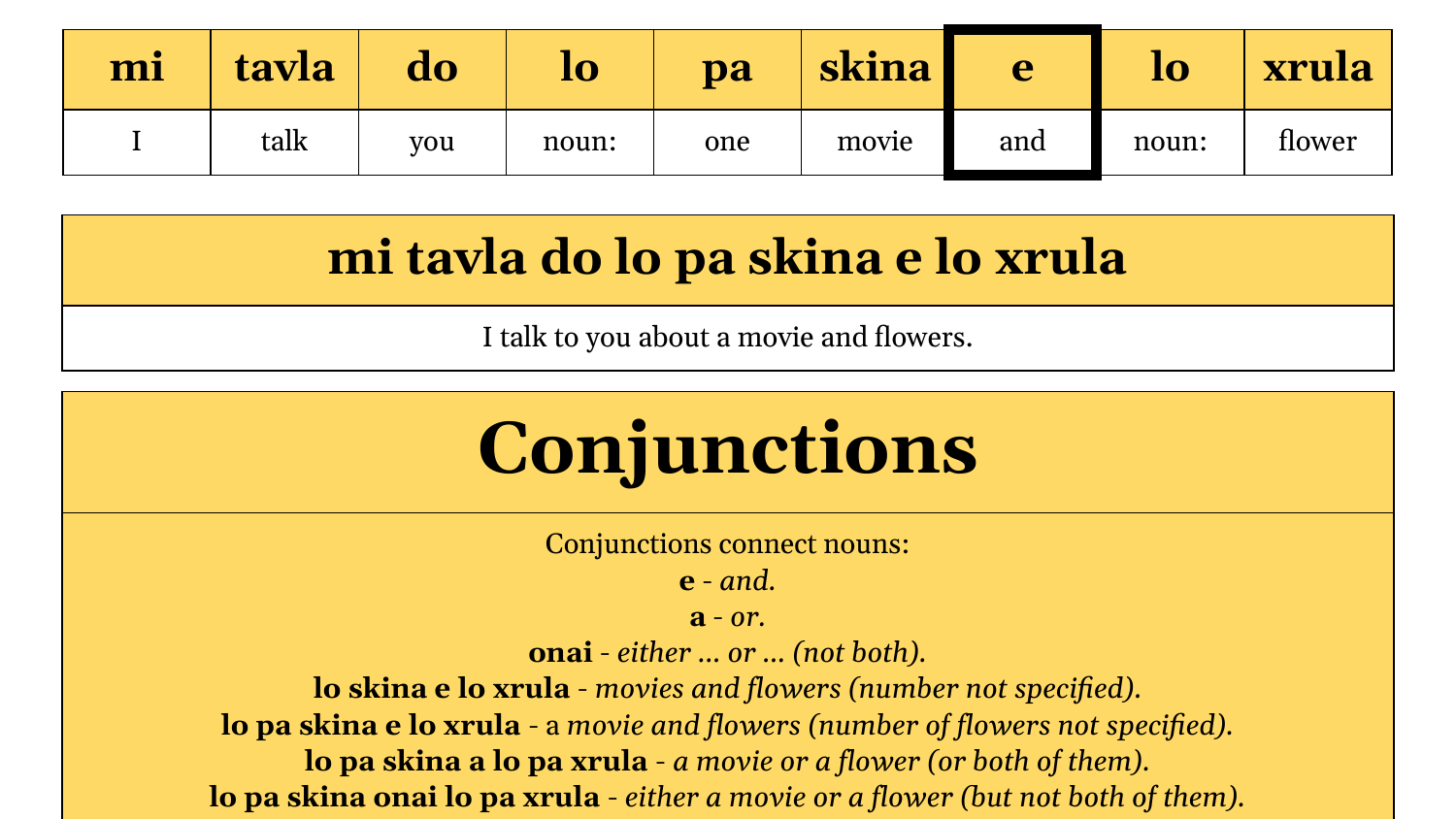

| mi | tavla | do | lo | pa | skina | e | lo | xrula |
| --- | --- | --- | --- | --- | --- | --- | --- | --- |
| I | talk | you | noun: | one | movie | and | noun: | flower |
| mi tavla do lo pa skina e lo xrula |  |  |  |  |  |  |
| --- | --- | --- | --- | --- | --- | --- |
| I talk to you about a movie and flowers. |  |  |  |  |  |  |
| Conjunctions |  |  |  |  |  |
| --- | --- | --- | --- | --- | --- |
| Conjunctions connect nouns: e - and. a - or. onai - either … or … (not both). lo skina e lo xrula - movies and flowers (number not specified). lo pa skina e lo xrula - a movie and flowers (number of flowers not specified). lo pa skina a lo pa xrula - a movie or a flower (or both of them). lo pa skina onai lo pa xrula - either a movie or a flower (but not both of them). |  |  |  |  |  |